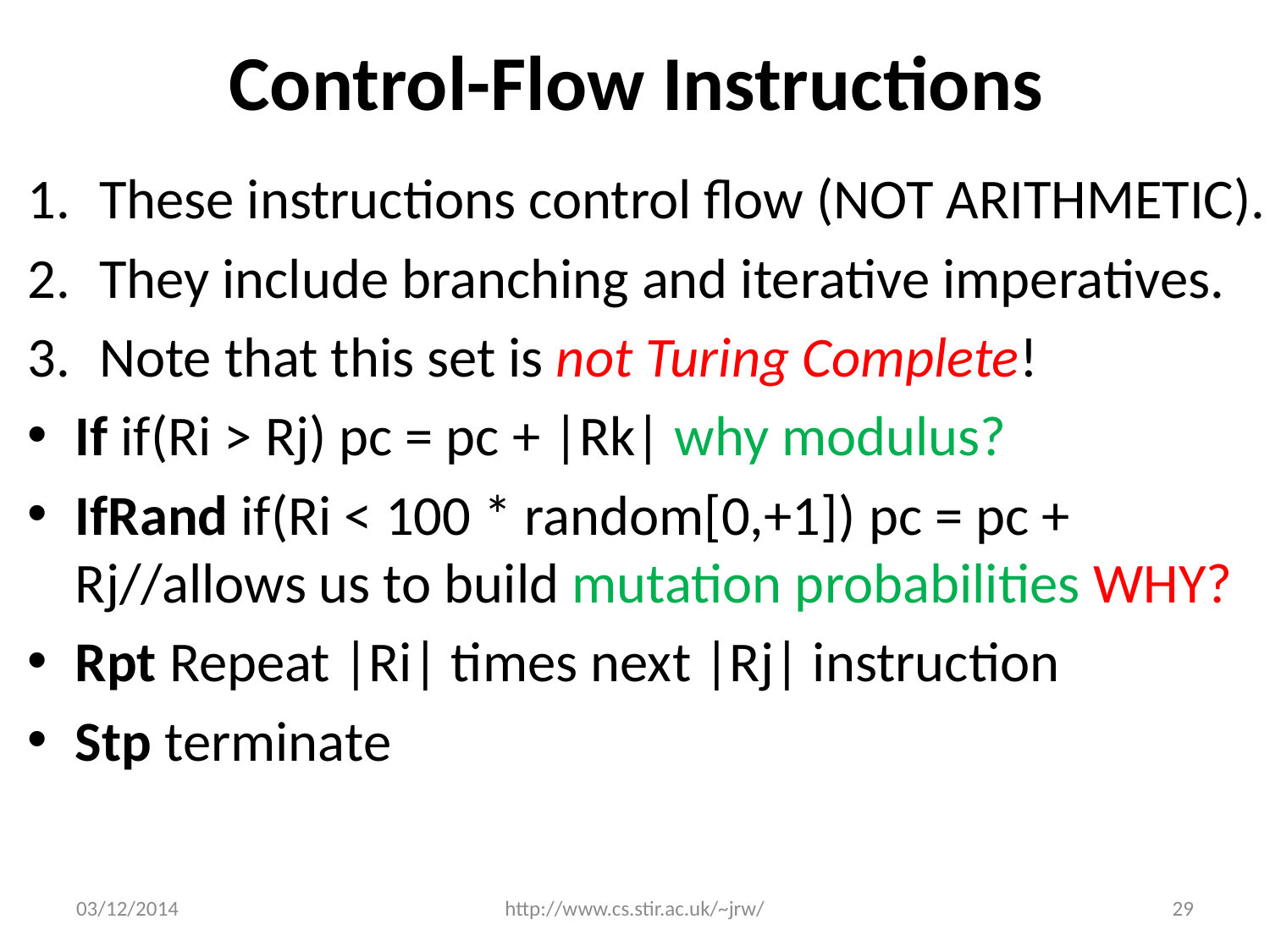

# Control-Flow Instructions
These instructions control flow (NOT ARITHMETIC).
They include branching and iterative imperatives.
Note that this set is not Turing Complete!
If if(Ri > Rj) pc = pc + |Rk| why modulus?
IfRand if(Ri < 100 * random[0,+1]) pc = pc + Rj//allows us to build mutation probabilities WHY?
Rpt Repeat |Ri| times next |Rj| instruction
Stp terminate
03/12/2014
http://www.cs.stir.ac.uk/~jrw/
29